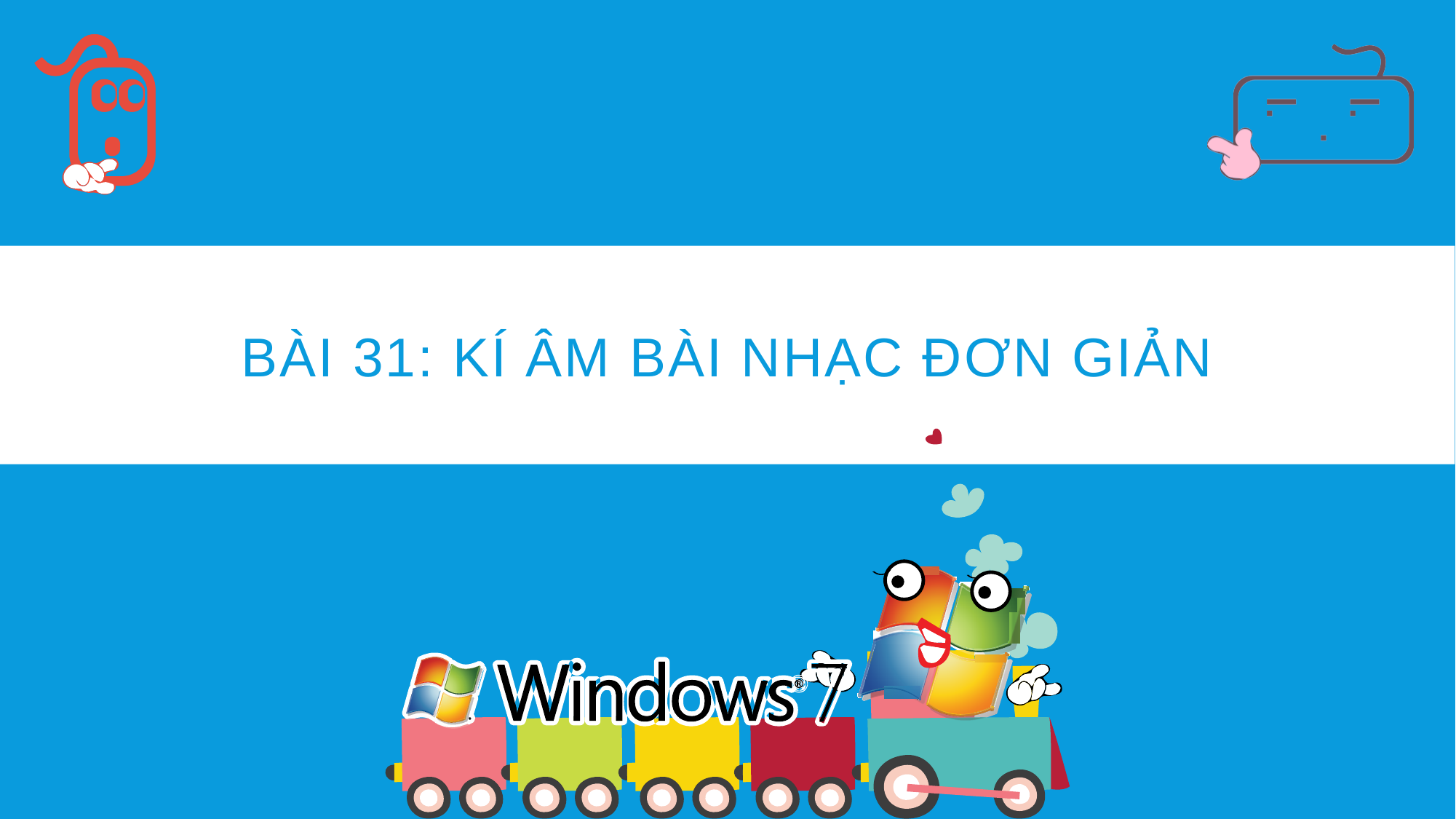

# Bài 31: KÍ ÂM BÀI NHẠC ĐƠN GIẢN